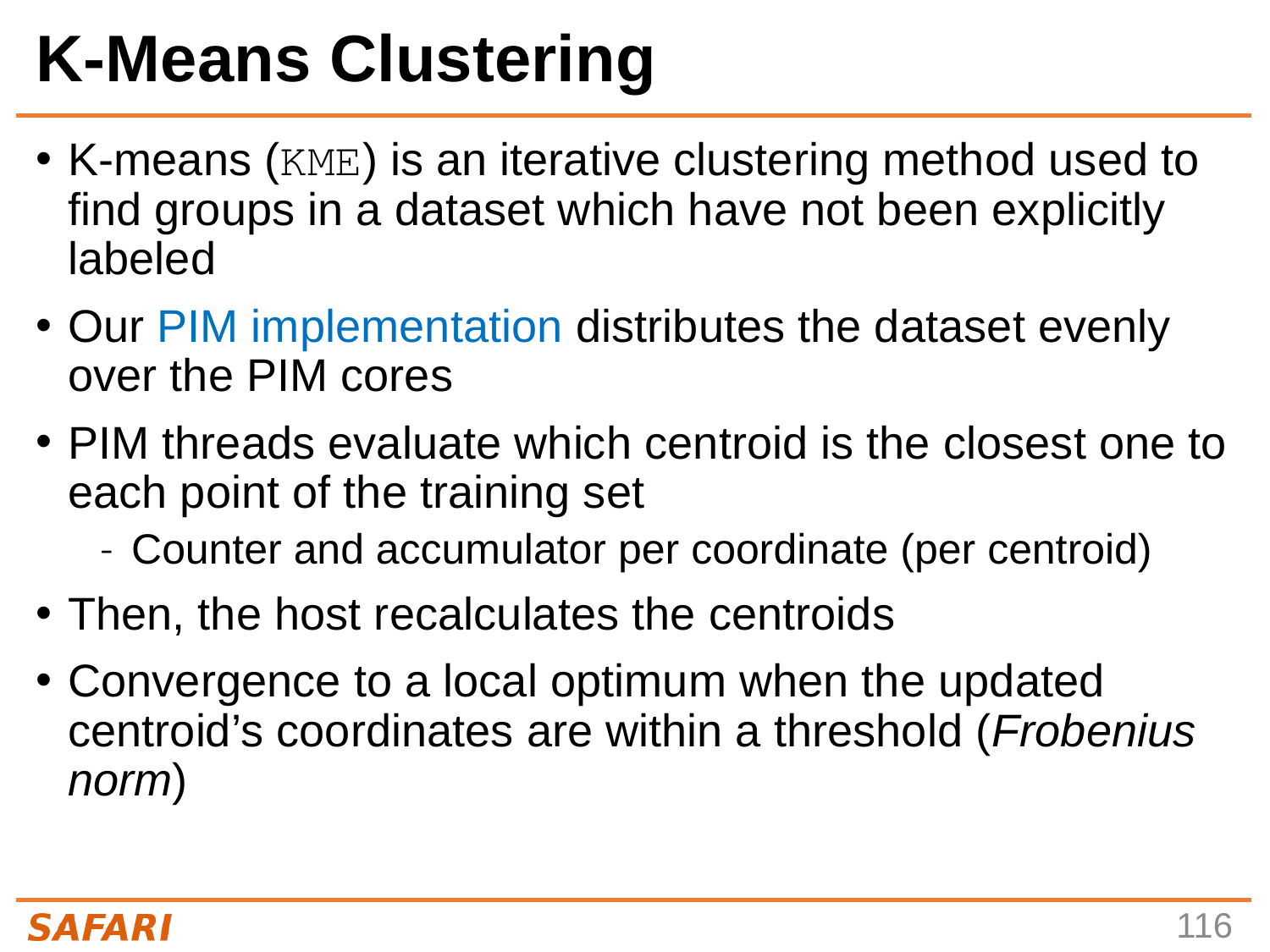

# K-Means Clustering
K-means (KME) is an iterative clustering method used to find groups in a dataset which have not been explicitly labeled
Our PIM implementation distributes the dataset evenly over the PIM cores
PIM threads evaluate which centroid is the closest one to each point of the training set
Counter and accumulator per coordinate (per centroid)
Then, the host recalculates the centroids
Convergence to a local optimum when the updated centroid’s coordinates are within a threshold (Frobenius norm)